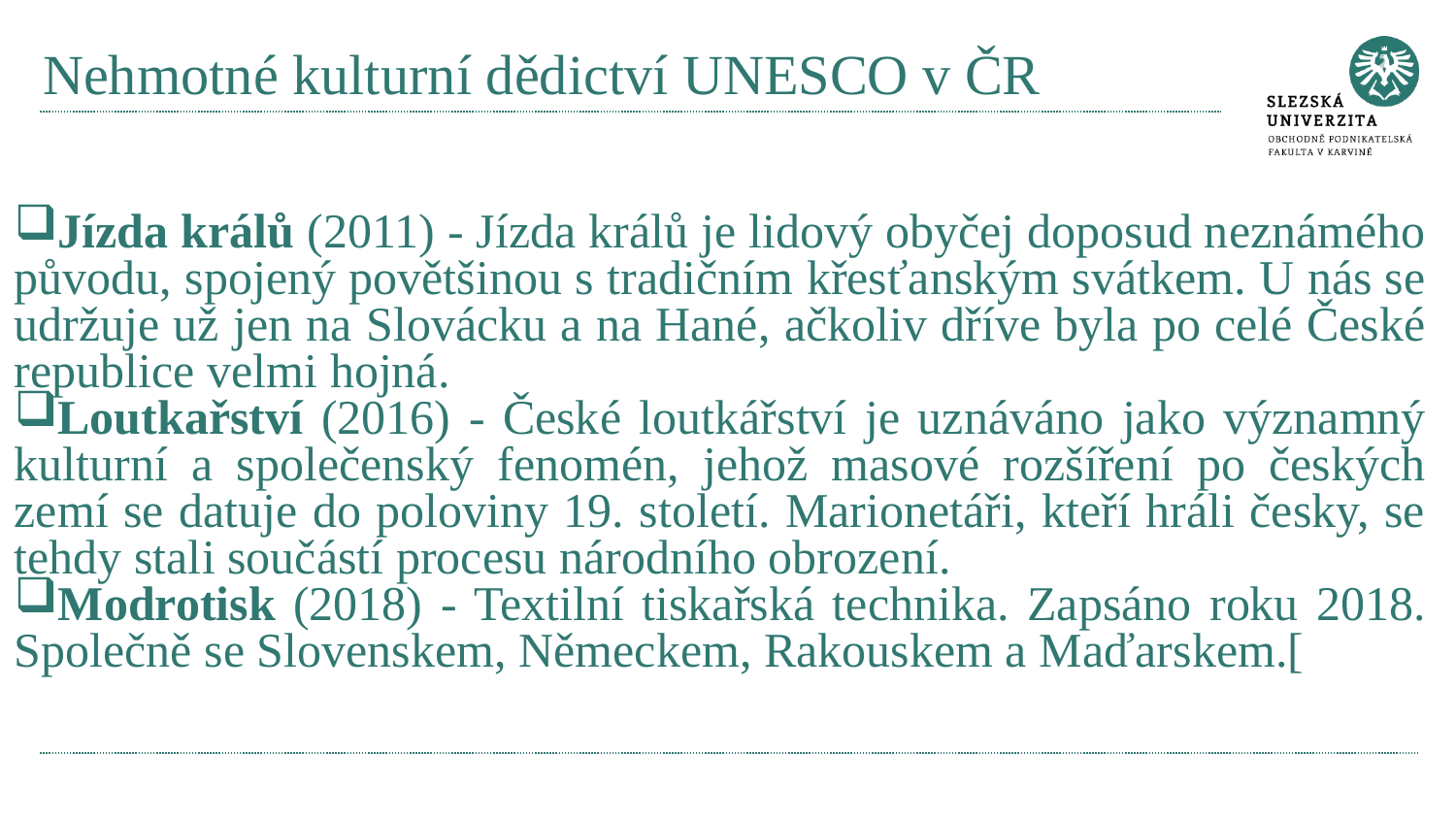

# Nehmotné kulturní dědictví UNESCO v ČR

Jízda králů (2011) - Jízda králů je lidový obyčej doposud neznámého původu, spojený povětšinou s tradičním křesťanským svátkem. U nás se udržuje už jen na Slovácku a na Hané, ačkoliv dříve byla po celé České republice velmi hojná.
Loutkařství (2016) - České loutkářství je uznáváno jako významný kulturní a společenský fenomén, jehož masové rozšíření po českých zemí se datuje do poloviny 19. století. Marionetáři, kteří hráli česky, se tehdy stali součástí procesu národního obrození.
Modrotisk (2018) - Textilní tiskařská technika. Zapsáno roku 2018. Společně se Slovenskem, Německem, Rakouskem a Maďarskem.[